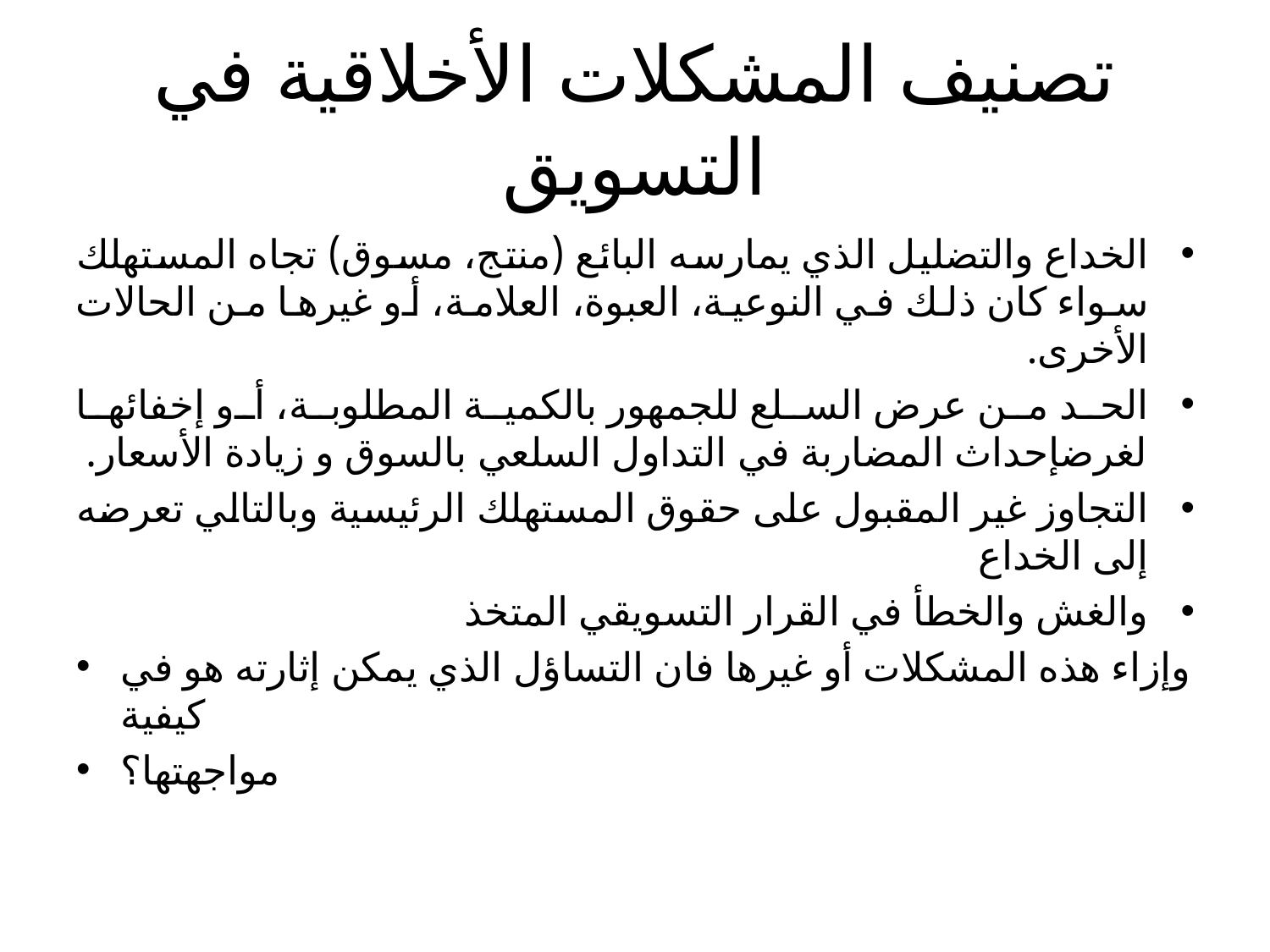

# تصنيف المشكلات الأخلاقية في التسويق
الخداع والتضليل الذي يمارسه البائع (منتج، مسوق) تجاه المستهلك سواء كان ذلك في النوعية، العبوة، العلامة، أو غيرها من الحالات الأخرى.
الحد من عرض السلع للجمهور بالكمية المطلوبة، أو إخفائها لغرضإحداث المضاربة في التداول السلعي بالسوق و زيادة الأسعار.
التجاوز غير المقبول على حقوق المستهلك الرئيسية وبالتالي تعرضه إلى الخداع
والغش والخطأ في القرار التسويقي المتخذ
وإزاء هذه المشكلات أو غيرها فان التساؤل الذي يمكن إثارته هو في كيفية
مواجهتها؟